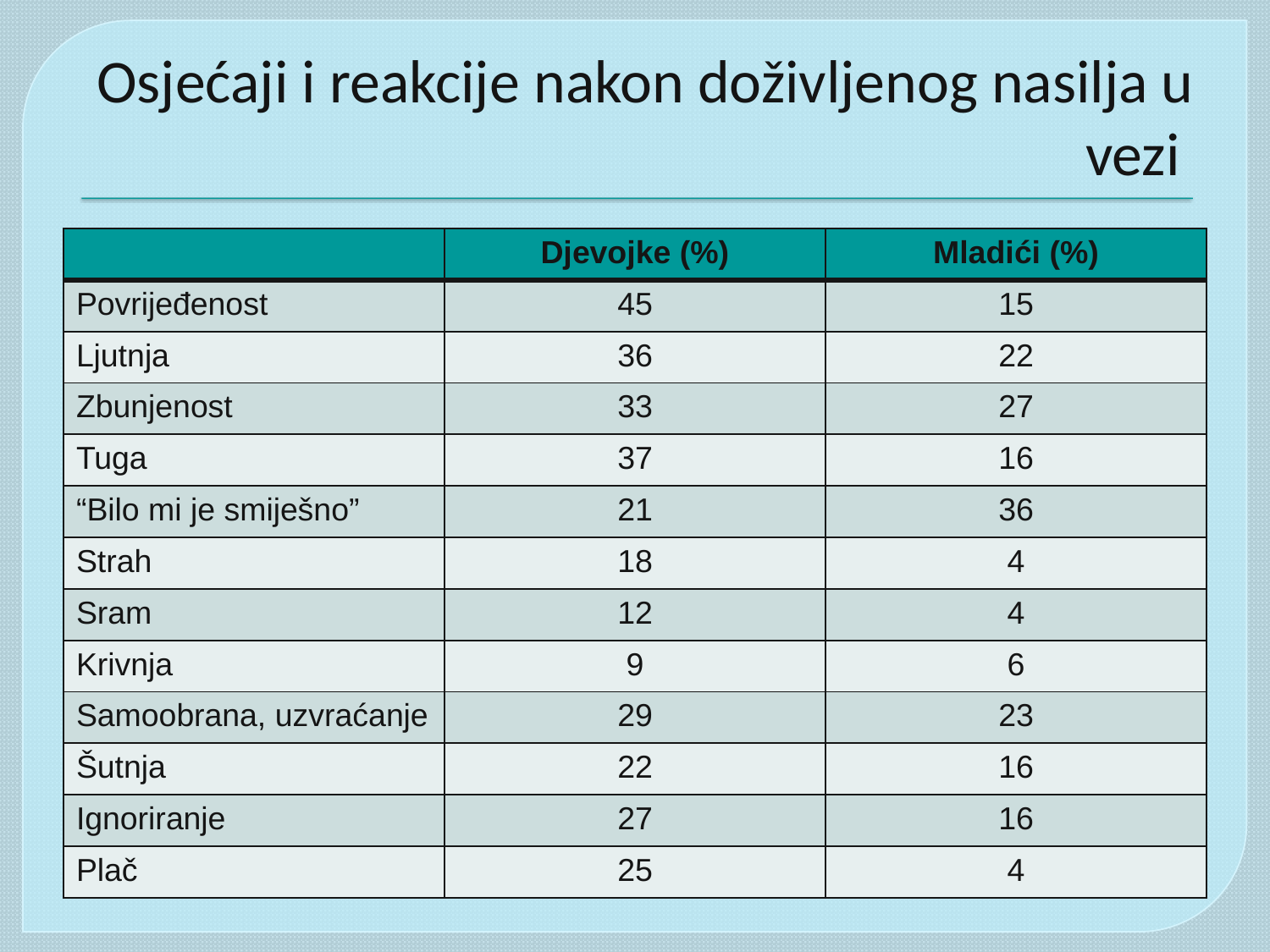

# Osjećaji i reakcije nakon doživljenog nasilja u vezi
|  | Djevojke (%) | Mladići (%) |
| --- | --- | --- |
| Povrijeđenost | 45 | 15 |
| Ljutnja | 36 | 22 |
| Zbunjenost | 33 | 27 |
| Tuga | 37 | 16 |
| “Bilo mi je smiješno” | 21 | 36 |
| Strah | 18 | 4 |
| Sram | 12 | 4 |
| Krivnja | 9 | 6 |
| Samoobrana, uzvraćanje | 29 | 23 |
| Šutnja | 22 | 16 |
| Ignoriranje | 27 | 16 |
| Plač | 25 | 4 |